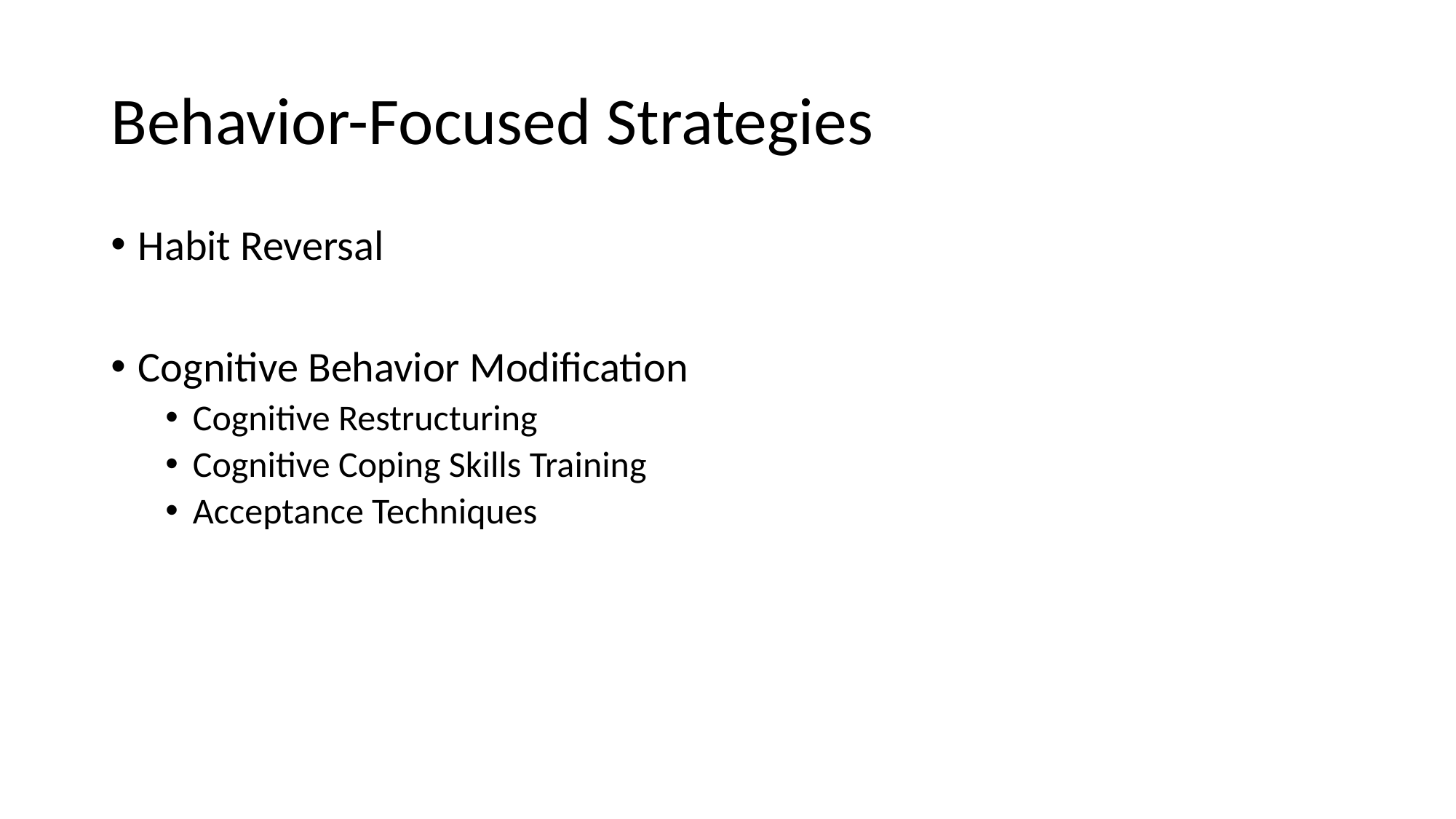

# Behavior-Focused Strategies
Habit Reversal

Cognitive Behavior Modification
Cognitive Restructuring
Cognitive Coping Skills Training
Acceptance Techniques